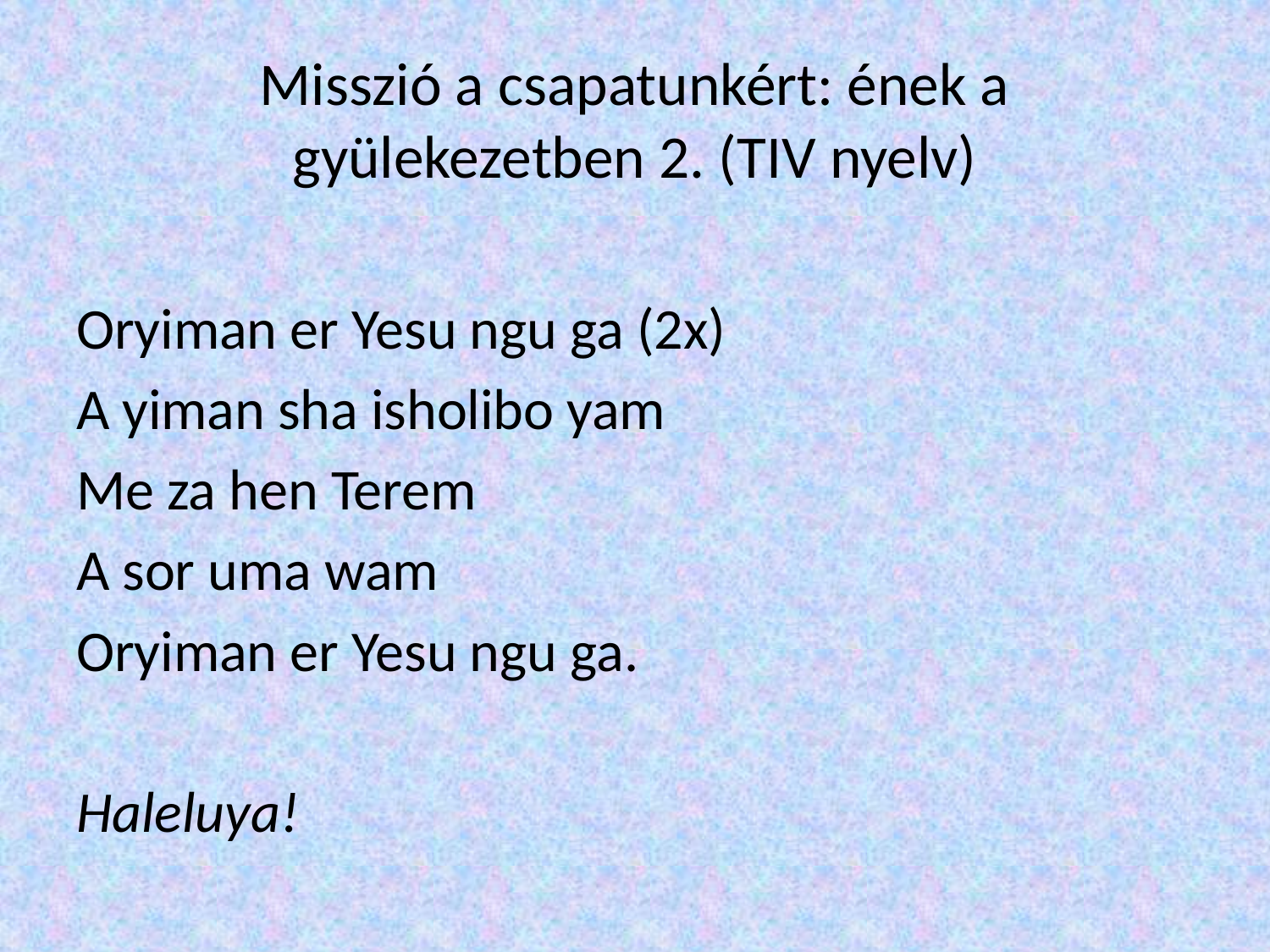

# Misszió a csapatunkért: ének a gyülekezetben 2. (TIV nyelv)

Oryiman er Yesu ngu ga (2x)
A yiman sha isholibo yam
Me za hen Terem
A sor uma wam
Oryiman er Yesu ngu ga.

Haleluya!